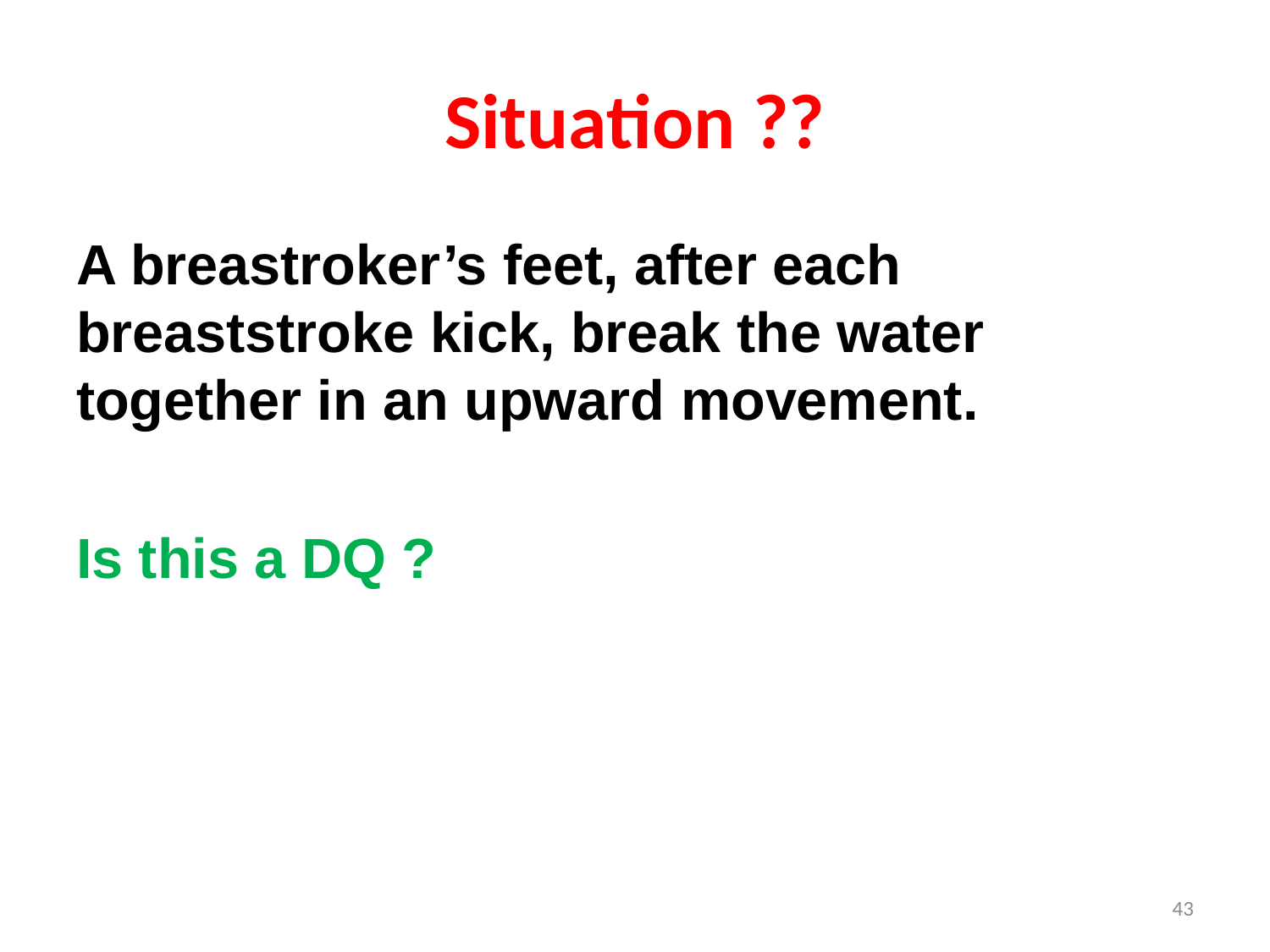

# Situation ??
A breastroker’s feet, after each breaststroke kick, break the water together in an upward movement.

Is this a DQ ?

43